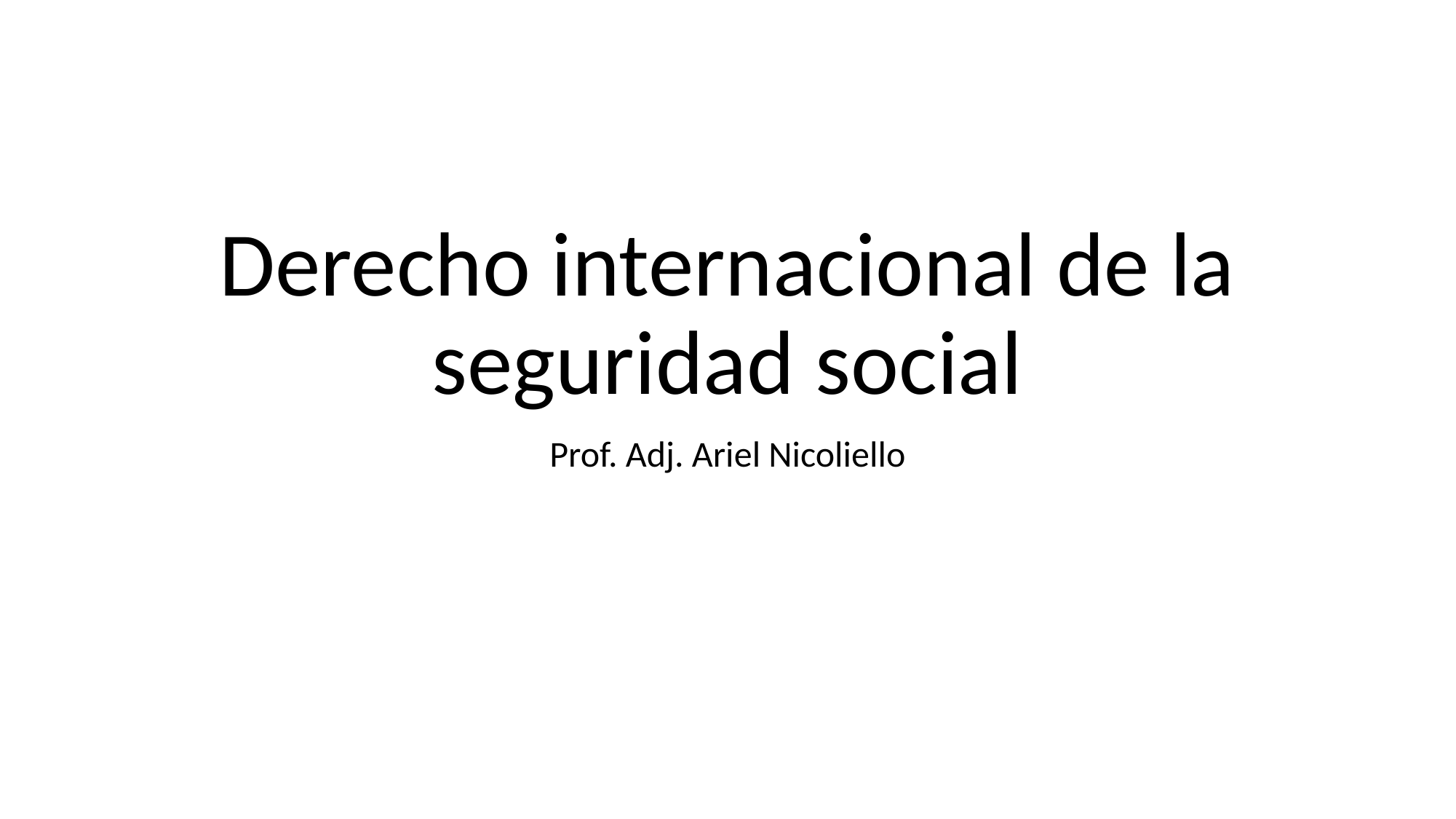

# Derecho internacional de la seguridad social
Prof. Adj. Ariel Nicoliello